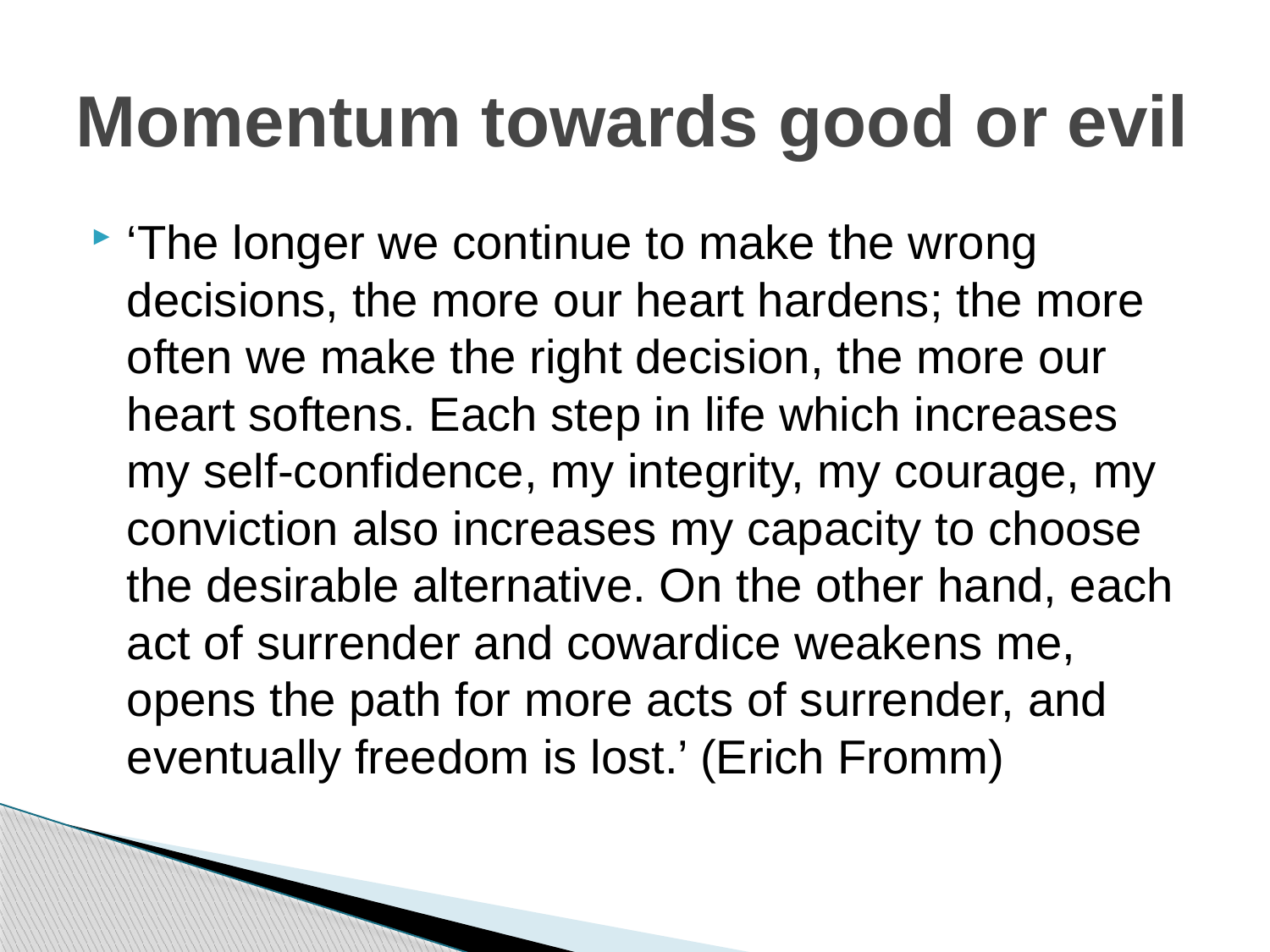

# Momentum towards good or evil
‘The longer we continue to make the wrong decisions, the more our heart hardens; the more often we make the right decision, the more our heart softens. Each step in life which increases my self-confidence, my integrity, my courage, my conviction also increases my capacity to choose the desirable alternative. On the other hand, each act of surrender and cowardice weakens me, opens the path for more acts of surrender, and eventually freedom is lost.’ (Erich Fromm)